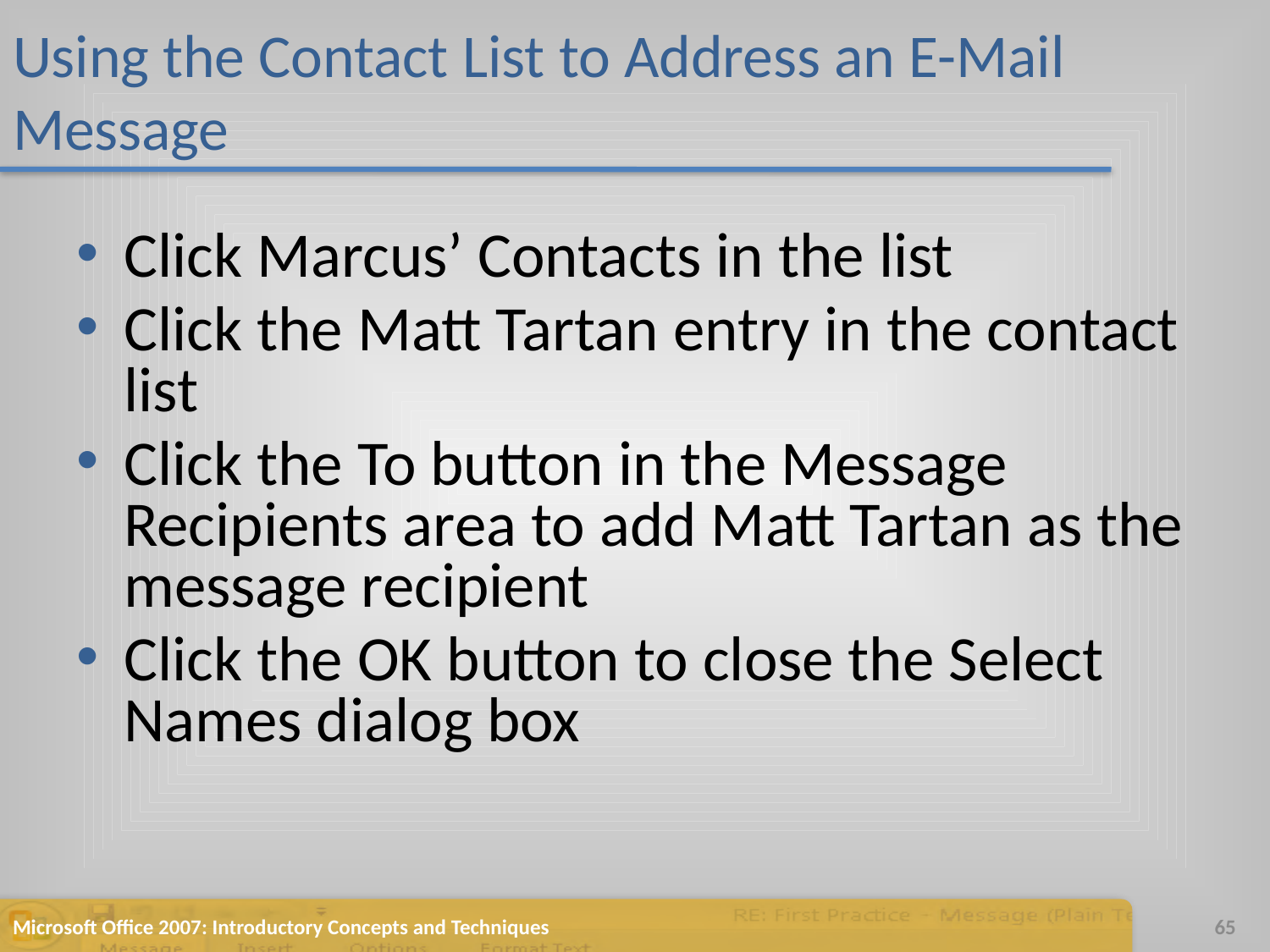

# Using the Contact List to Address an E-Mail Message
Click Marcus’ Contacts in the list
Click the Matt Tartan entry in the contact list
Click the To button in the Message Recipients area to add Matt Tartan as the message recipient
Click the OK button to close the Select Names dialog box
Microsoft Office 2007: Introductory Concepts and Techniques
65